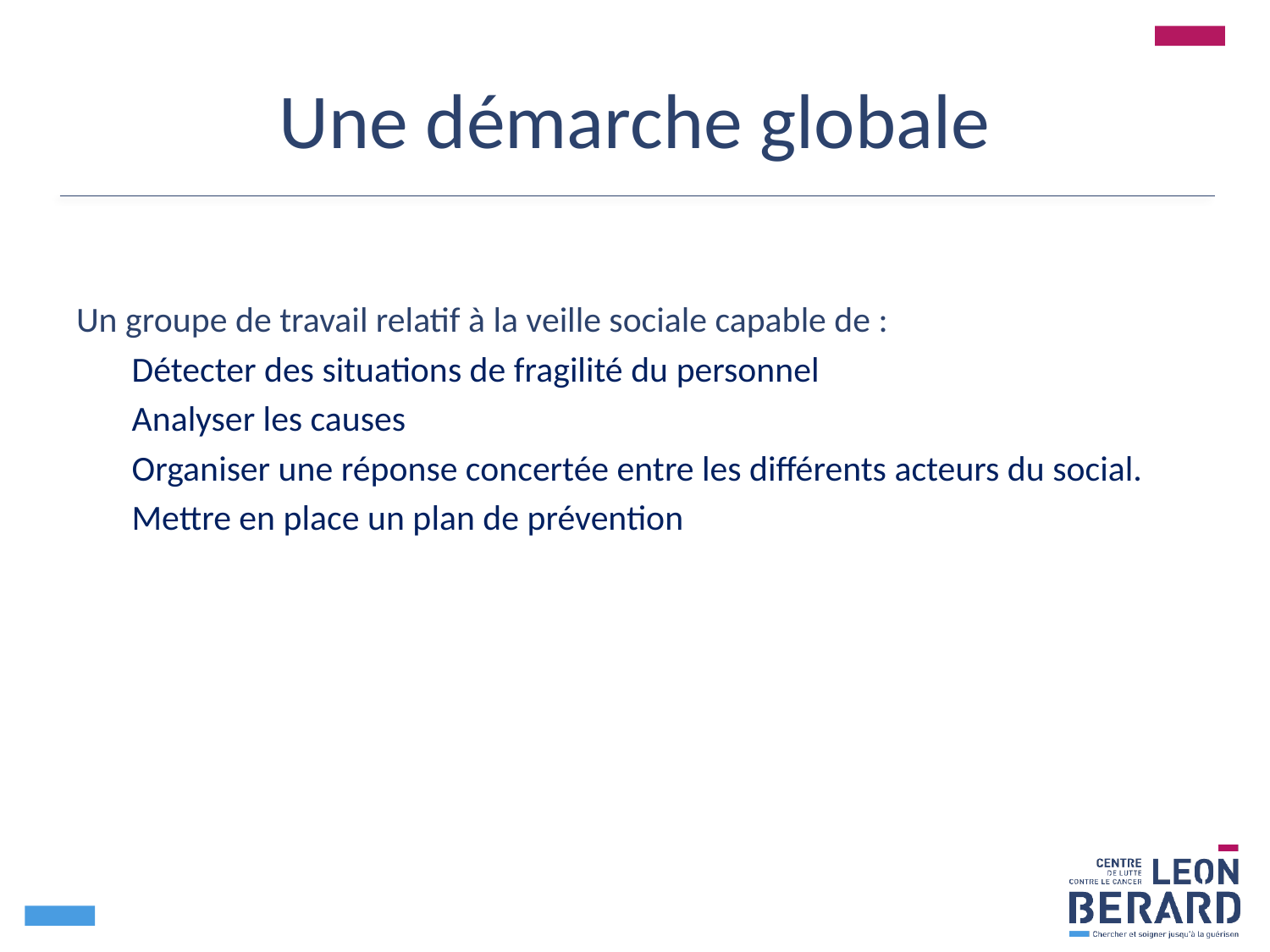

# Une démarche globale

Un groupe de travail relatif à la veille sociale capable de :
Détecter des situations de fragilité du personnel
Analyser les causes
Organiser une réponse concertée entre les différents acteurs du social.
Mettre en place un plan de prévention